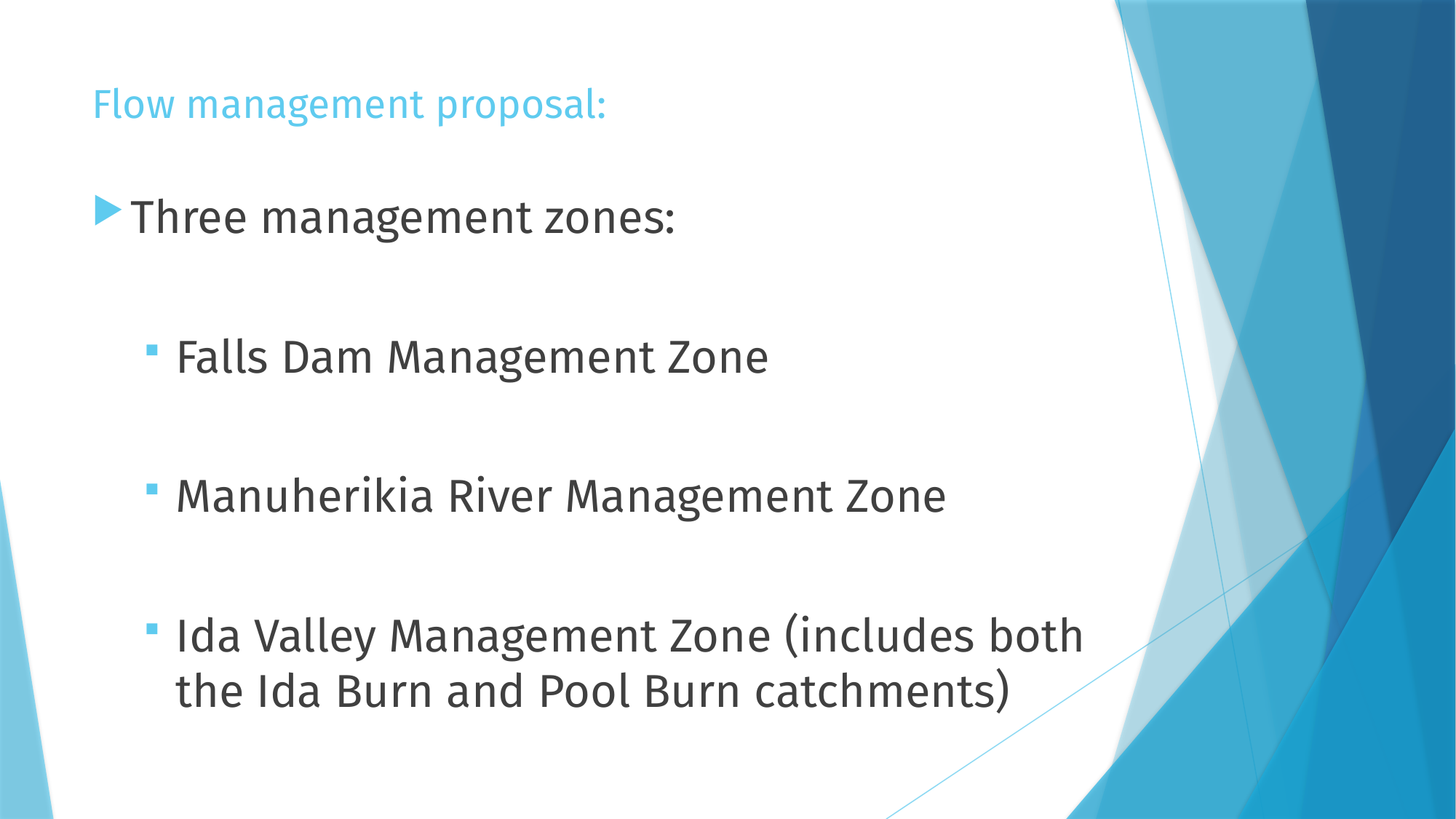

# Flow management proposal:
Three management zones:

Falls Dam Management Zone

Manuherikia River Management Zone

Ida Valley Management Zone (includes both the Ida Burn and Pool Burn catchments)